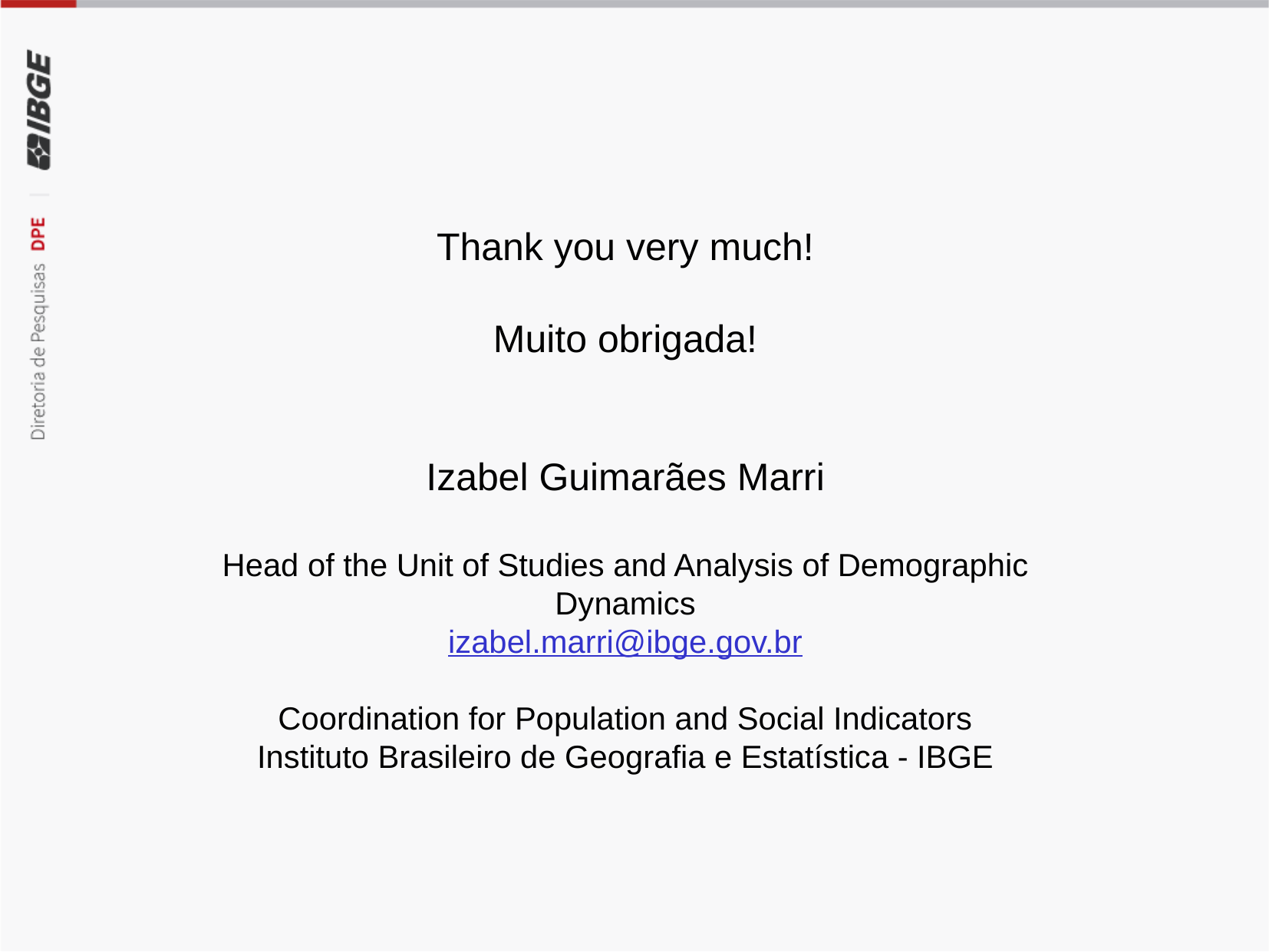

Thank you very much!

Muito obrigada!

Izabel Guimarães Marri

Head of the Unit of Studies and Analysis of Demographic Dynamics
izabel.marri@ibge.gov.br

Coordination for Population and Social Indicators
Instituto Brasileiro de Geografia e Estatística - IBGE